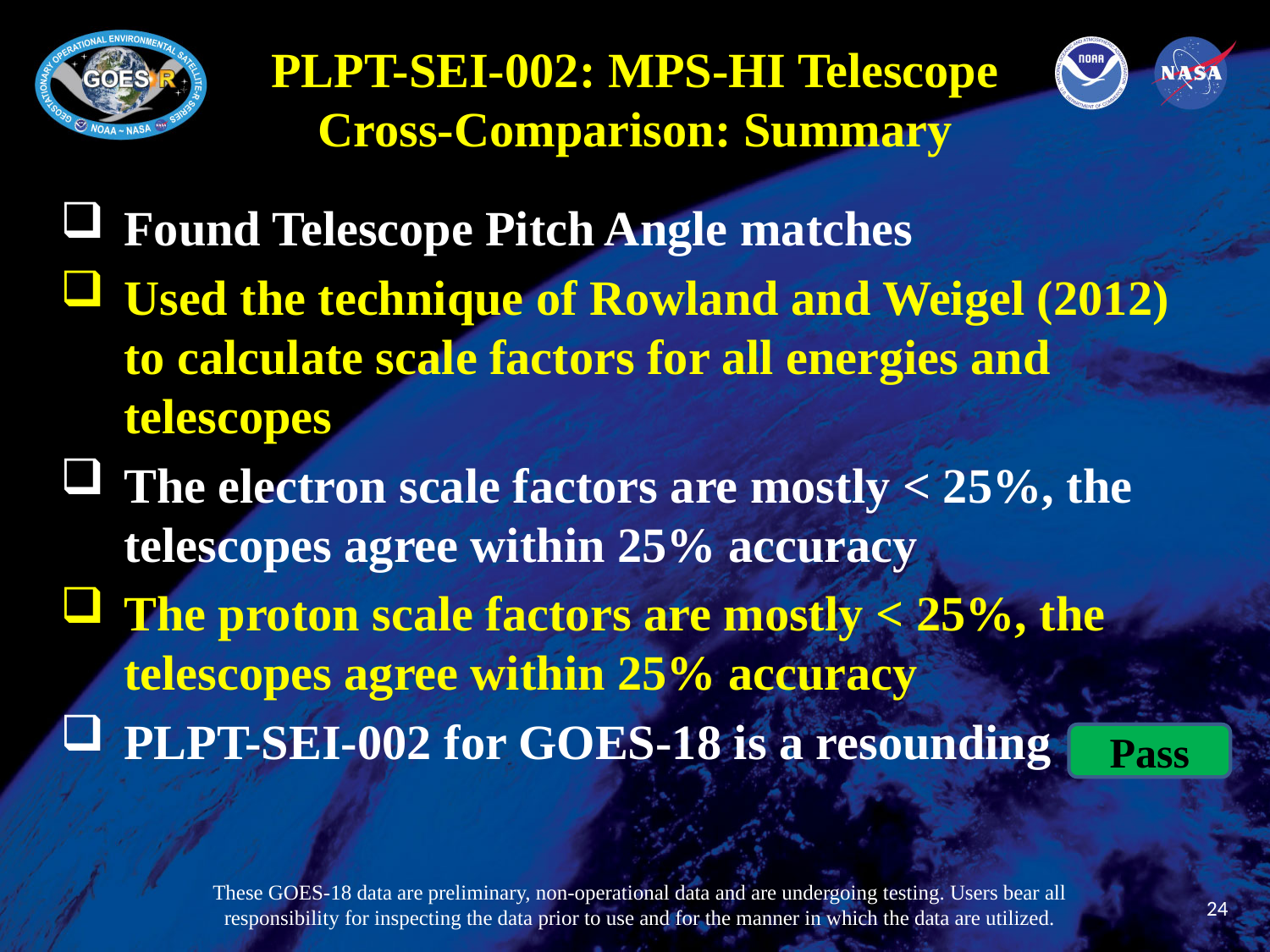

# PLPT-SEI-002: MPS-HI Telescope Cross-Comparison: Summary
Found Telescope Pitch Angle matches
Used the technique of Rowland and Weigel (2012) to calculate scale factors for all energies and telescopes
The electron scale factors are mostly < 25%, the telescopes agree within 25% accuracy
The proton scale factors are mostly < 25%, the telescopes agree within 25% accuracy
PLPT-SEI-002 for GOES-18 is a resounding
Pass
These GOES-18 data are preliminary, non-operational data and are undergoing testing. Users bear all responsibility for inspecting the data prior to use and for the manner in which the data are utilized.
24